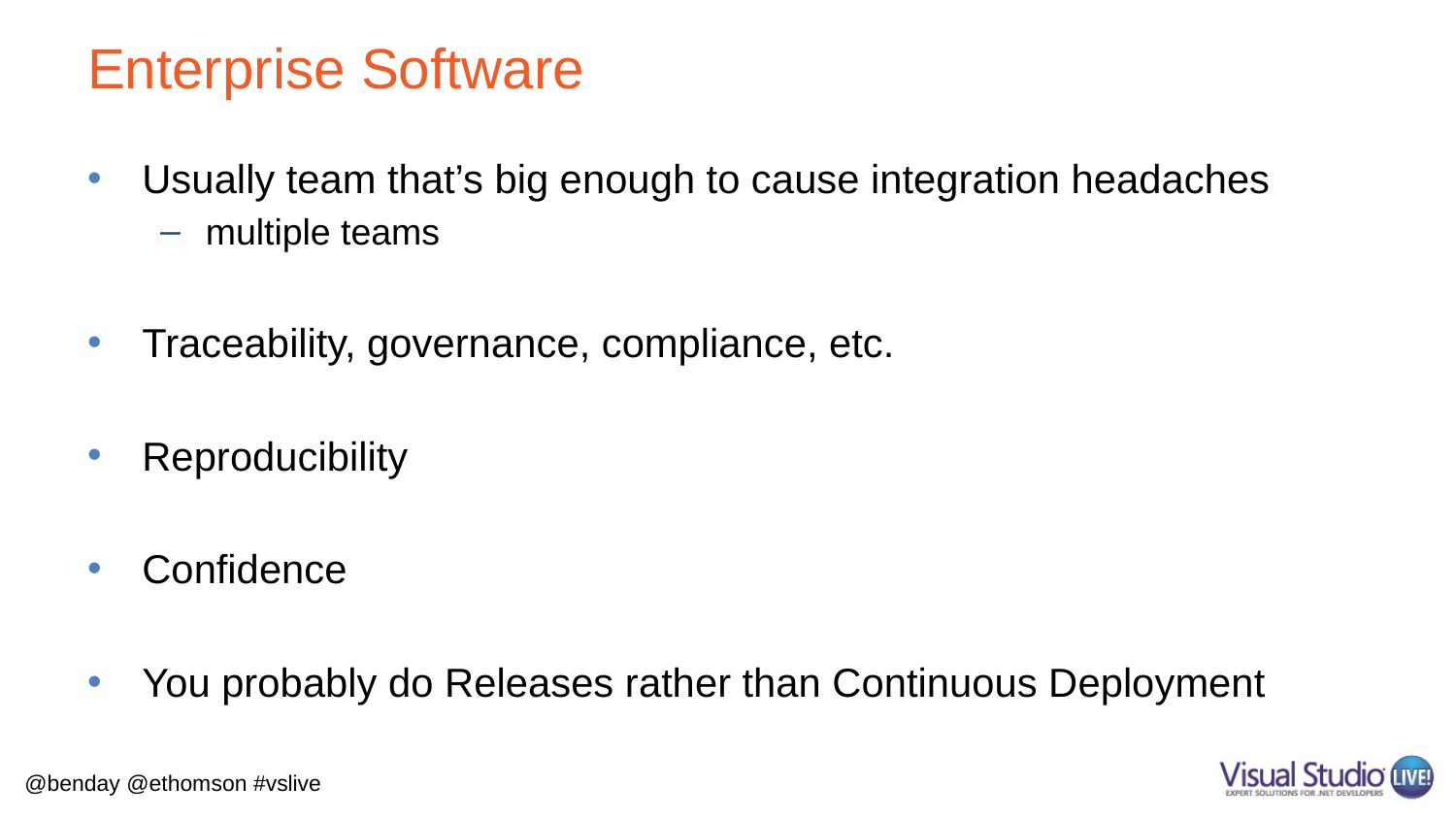

# Enterprise Software
Usually team that’s big enough to cause integration headaches
multiple teams

Traceability, governance, compliance, etc.

Reproducibility

Confidence

You probably do Releases rather than Continuous Deployment